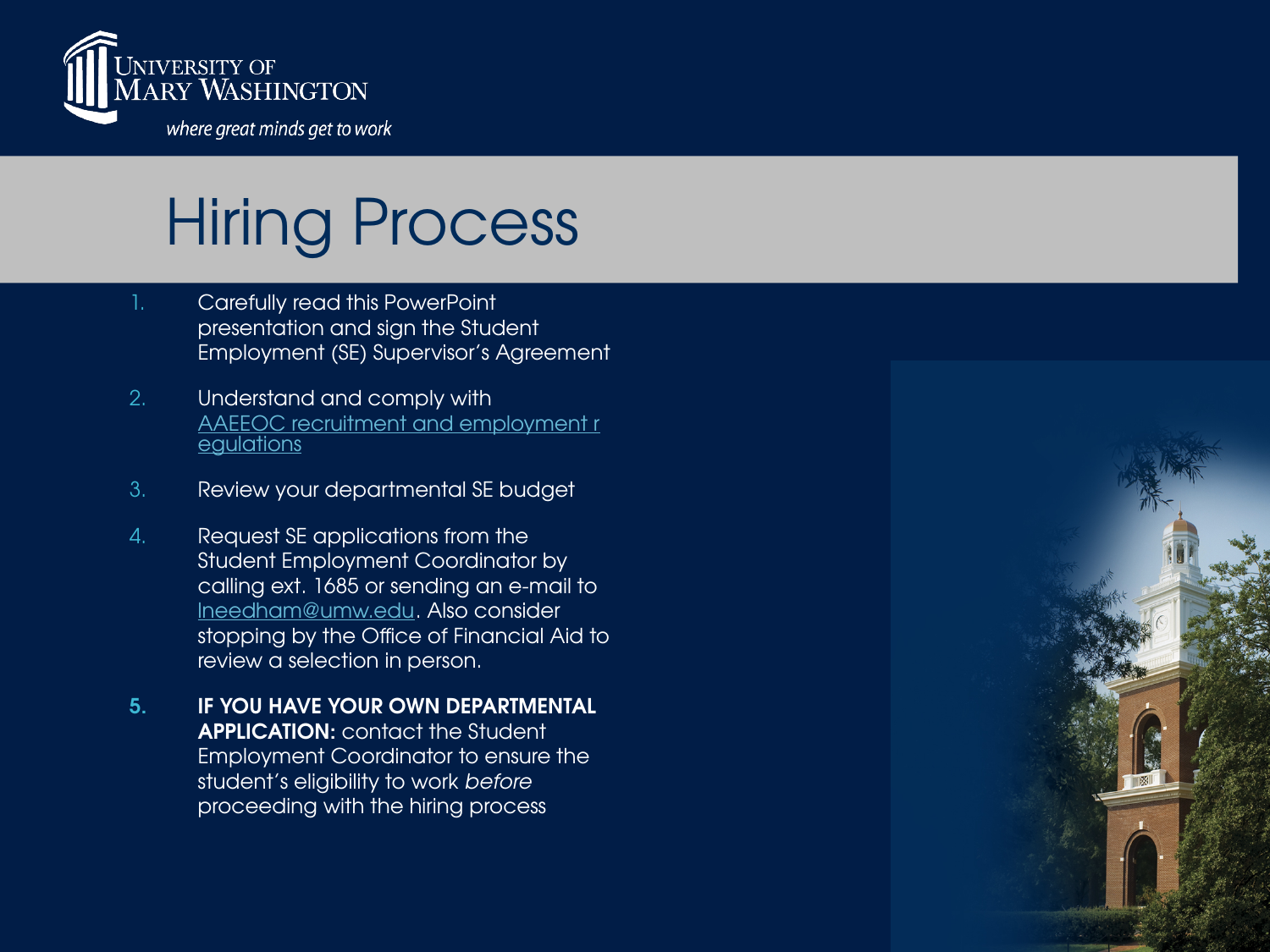

# Hiring Process
Carefully read this PowerPoint presentation and sign the Student Employment (SE) Supervisor’s Agreement
Understand and comply with AAEEOC recruitment and employment regulations
Review your departmental SE budget
Request SE applications from the Student Employment Coordinator by calling ext. 1685 or sending an e-mail to lneedham@umw.edu. Also consider stopping by the Office of Financial Aid to review a selection in person.
IF YOU HAVE YOUR OWN DEPARTMENTAL APPLICATION: contact the Student Employment Coordinator to ensure the student’s eligibility to work before proceeding with the hiring process